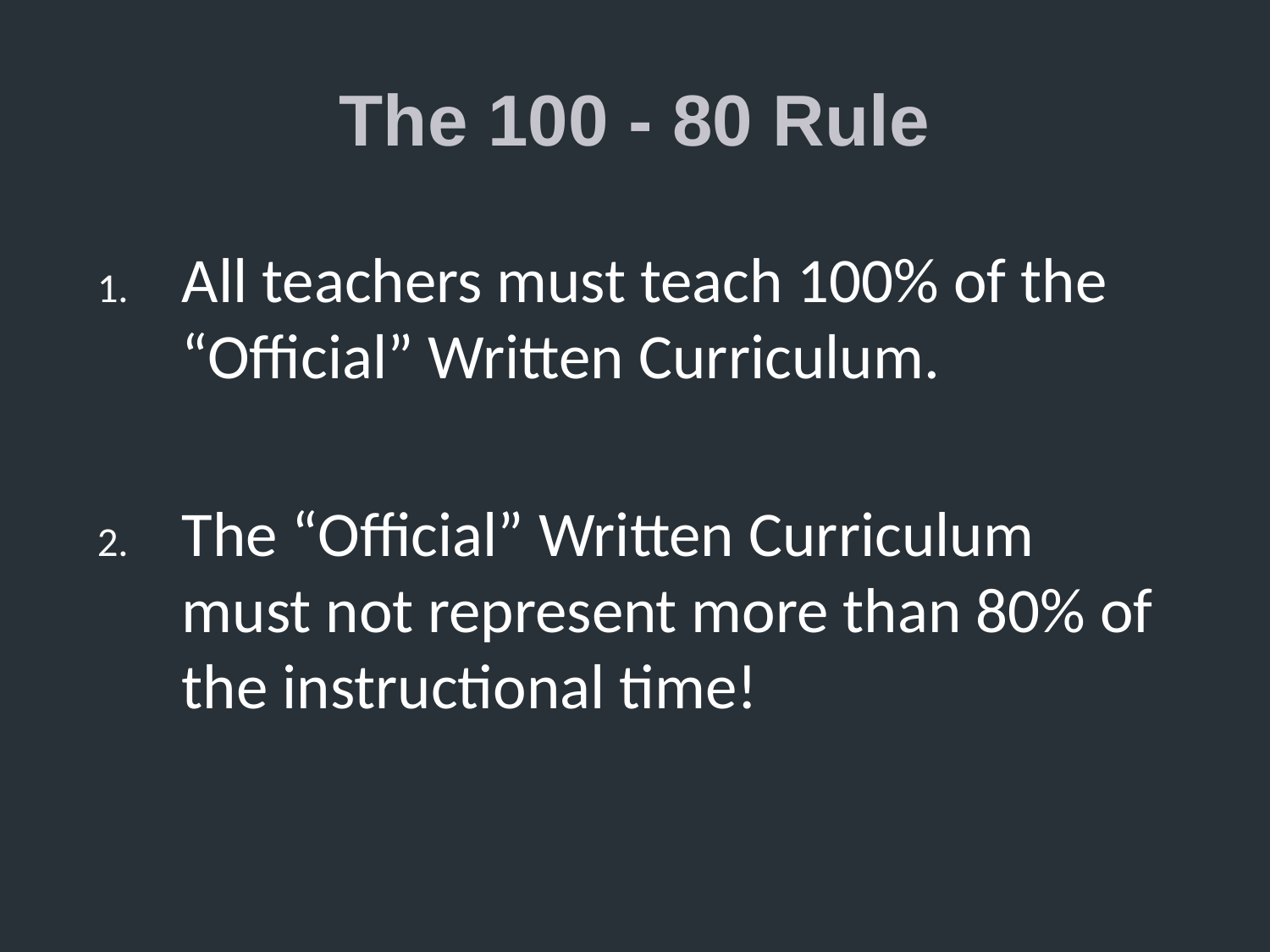

# The 100 - 80 Rule
All teachers must teach 100% of the “Official” Written Curriculum.

The “Official” Written Curriculum must not represent more than 80% of the instructional time!